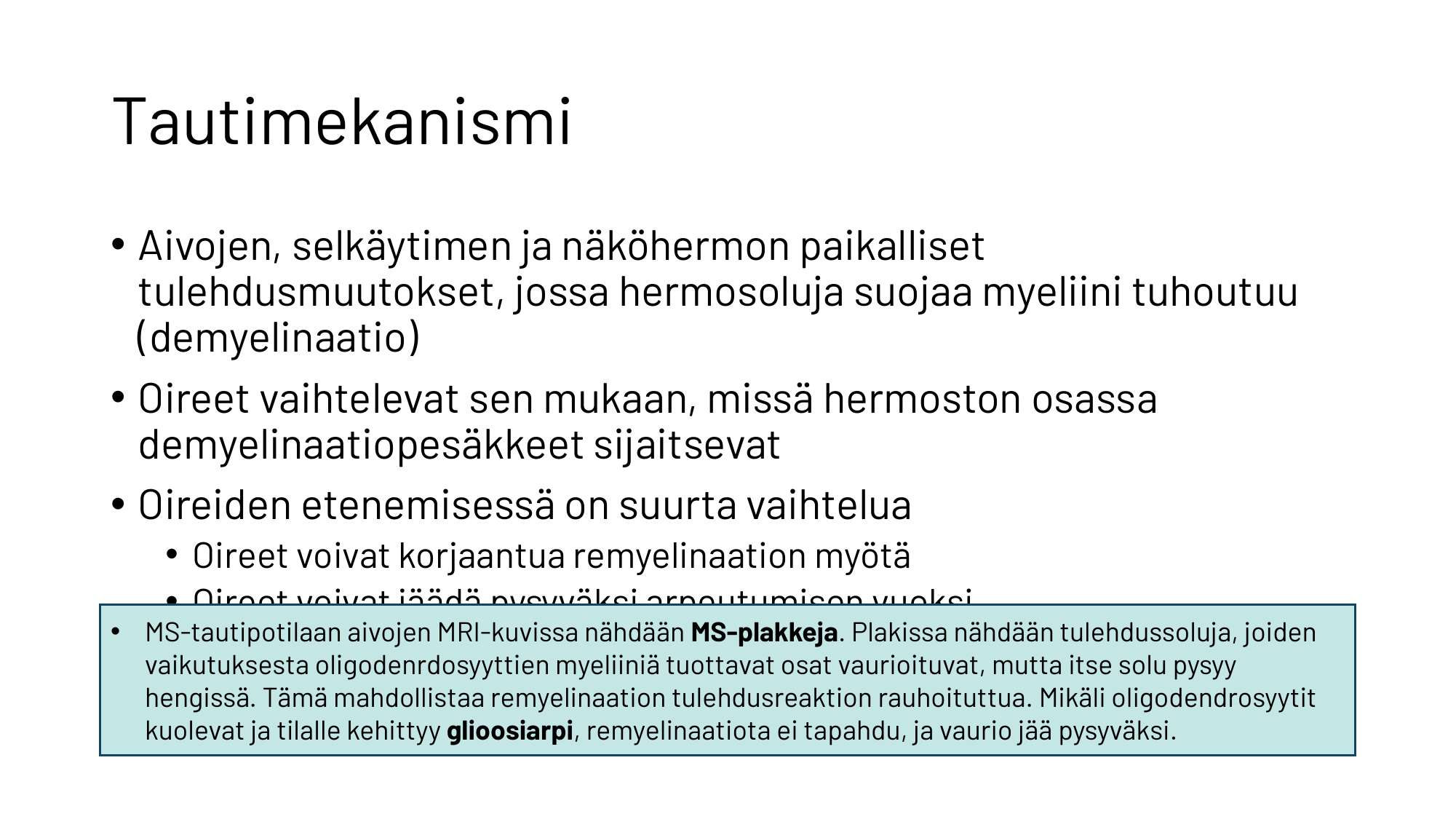

# Tautimekanismi
Aivojen, selkäytimen ja näköhermon paikalliset tulehdusmuutokset, jossa hermosoluja suojaa myeliini tuhoutuu (demyelinaatio)
Oireet vaihtelevat sen mukaan, missä hermoston osassa demyelinaatiopesäkkeet sijaitsevat
Oireiden etenemisessä on suurta vaihtelua
Oireet voivat korjaantua remyelinaation myötä
Oireet voivat jäädä pysyväksi arpeutumisen vuoksi
MS-tautipotilaan aivojen MRI-kuvissa nähdään MS-plakkeja. Plakissa nähdään tulehdussoluja, joiden vaikutuksesta oligodenrdosyyttien myeliiniä tuottavat osat vaurioituvat, mutta itse solu pysyy hengissä. Tämä mahdollistaa remyelinaation tulehdusreaktion rauhoituttua. Mikäli oligodendrosyytit kuolevat ja tilalle kehittyy glioosiarpi, remyelinaatiota ei tapahdu, ja vaurio jää pysyväksi.